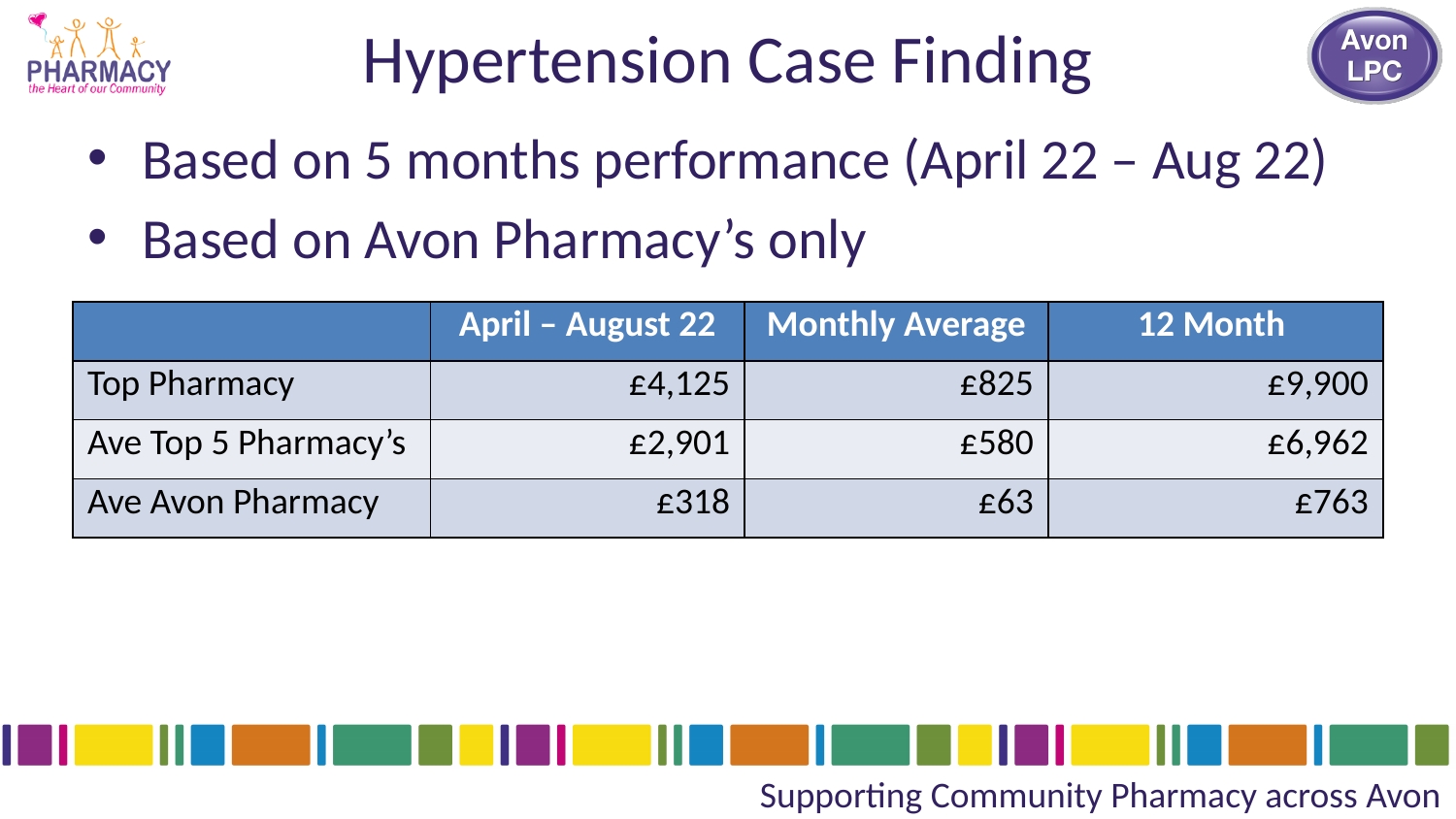

# Hypertension Case Finding
Based on 5 months performance (April 22 – Aug 22)
Based on Avon Pharmacy’s only
|  | April – August 22 | Monthly Average | 12 Month |
| --- | --- | --- | --- |
| Top Pharmacy | £4,125 | £825 | £9,900 |
| Ave Top 5 Pharmacy’s | £2,901 | £580 | £6,962 |
| Ave Avon Pharmacy | £318 | £63 | £763 |